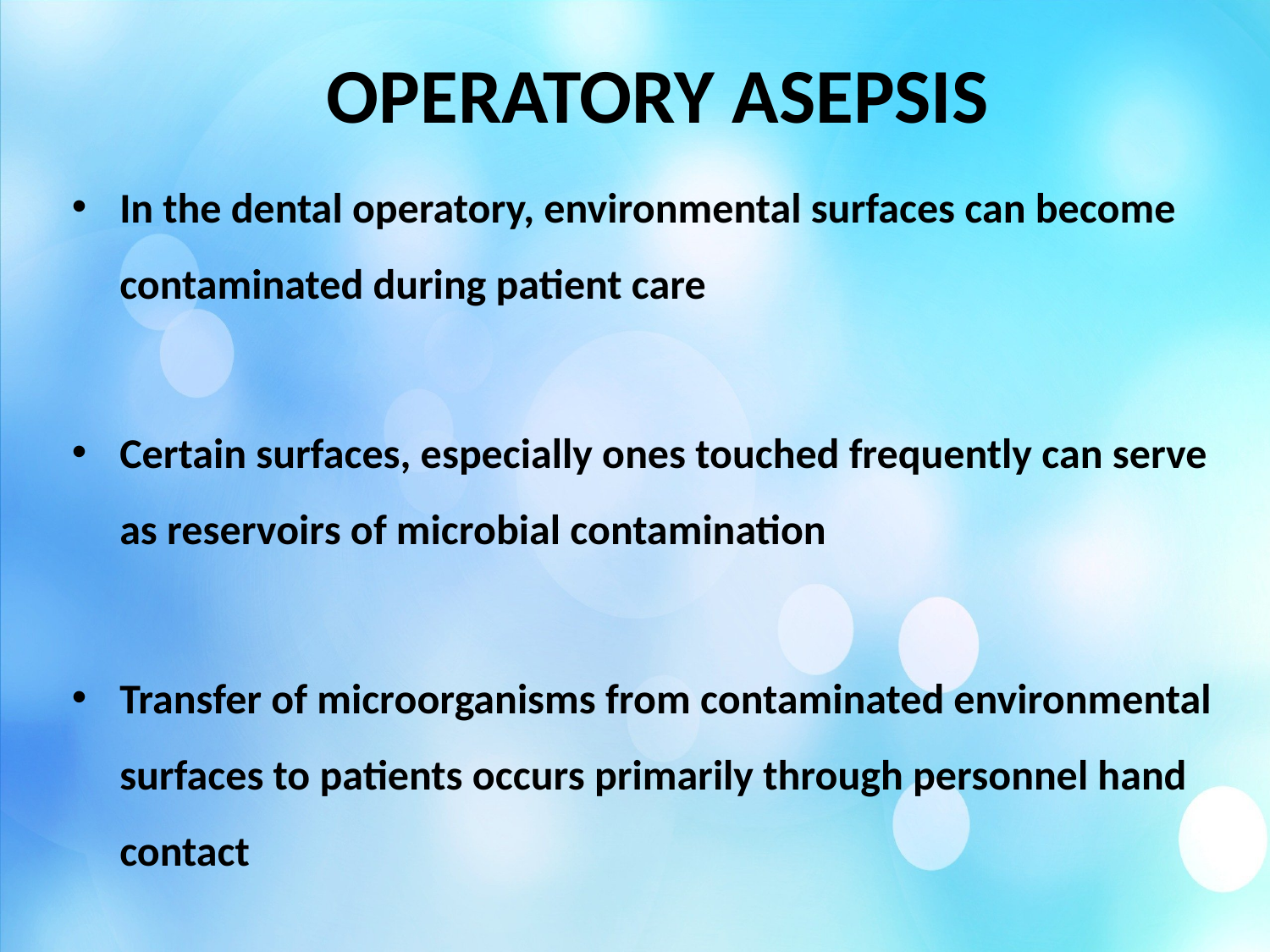

OPERATORY ASEPSIS
In the dental operatory, environmental surfaces can become contaminated during patient care

Certain surfaces, especially ones touched frequently can serve as reservoirs of microbial contamination

Transfer of microorganisms from contaminated environmental surfaces to patients occurs primarily through personnel hand contact